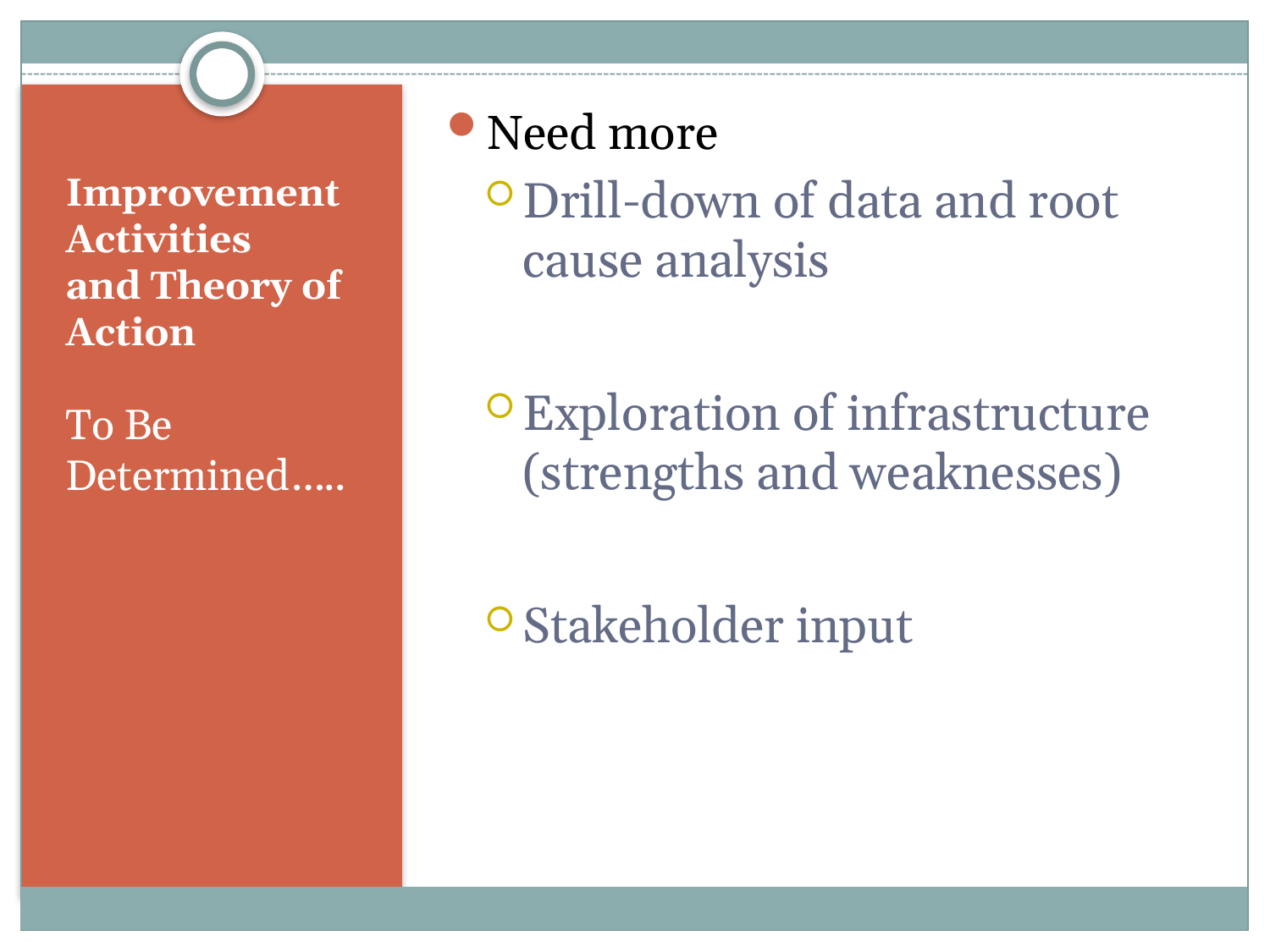

Need more
Drill-down of data and root cause analysis

Exploration of infrastructure (strengths and weaknesses)

Stakeholder input

# Improvement Activities and Theory of Action
To Be Determined…..